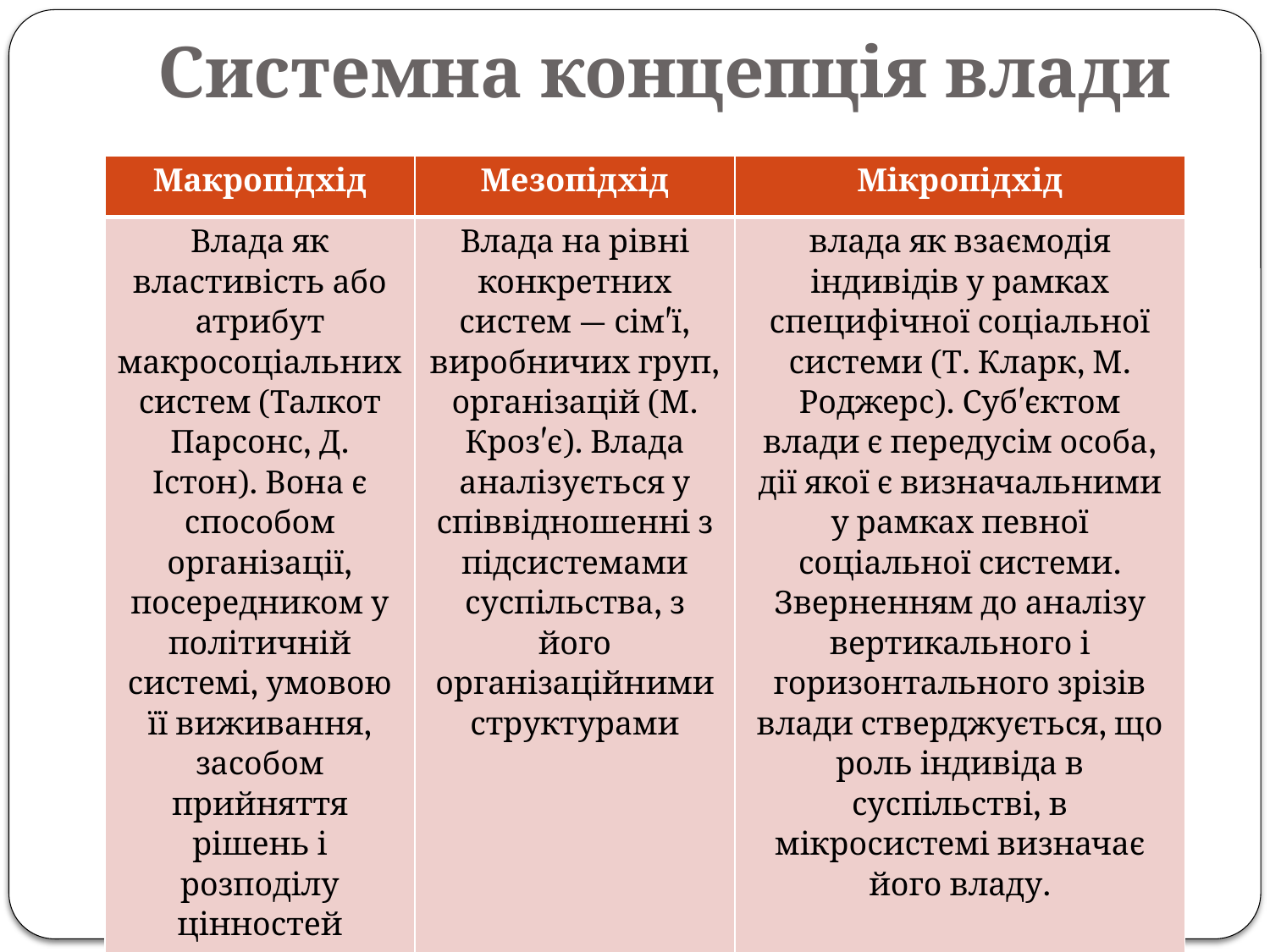

# Системна концепція влади
| Макропідхід | Мезопідхід | Мікропідхід |
| --- | --- | --- |
| Влада як властивість або атрибут макросоціальних систем (Талкот Парсонс, Д. Істон). Вона є способом організації, посередником у політичній системі, умовою її виживання, засобом прийняття рішень і розподілу цінностей | Влада на рівні конкретних систем — сім'ї, виробничих груп, організацій (М. Кроз'є). Влада аналізується у співвідношенні з підсистемами суспільства, з його організаційними структурами | влада як взаємодія індивідів у рамках специфічної соціальної системи (Т. Кларк, М. Роджерс). Суб'єктом влади є передусім особа, дії якої є визначальними у рамках певної соціальної системи. Зверненням до аналізу вертикального і горизонтального зрізів влади стверджується, що роль індивіда в суспільстві, в мікросистемі визначає його владу. |